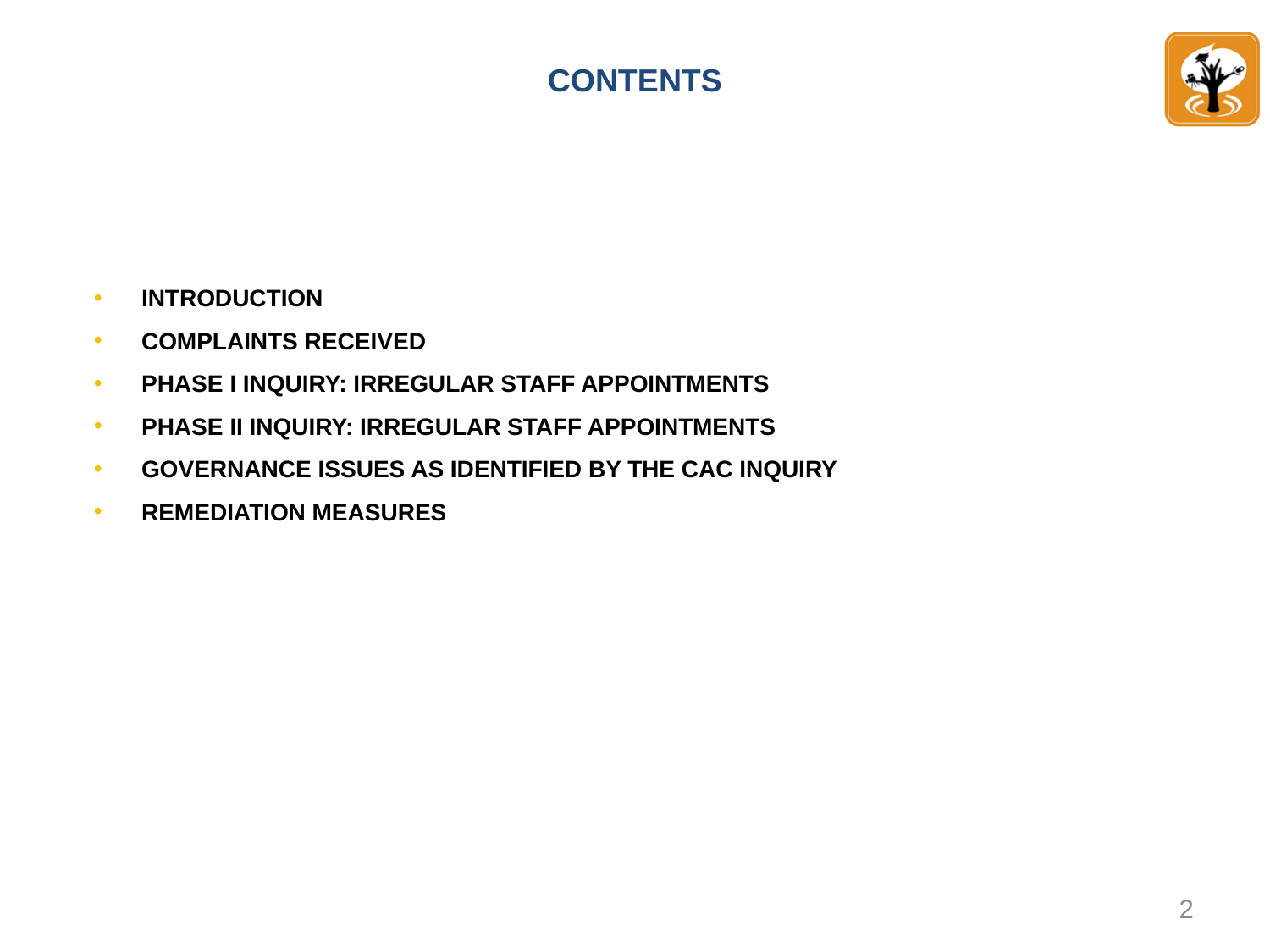

# CONTENTS
INTRODUCTION
COMPLAINTS RECEIVED
PHASE I INQUIRY: IRREGULAR STAFF APPOINTMENTS
PHASE II INQUIRY: IRREGULAR STAFF APPOINTMENTS
GOVERNANCE ISSUES AS IDENTIFIED BY THE CAC INQUIRY
REMEDIATION MEASURES

2